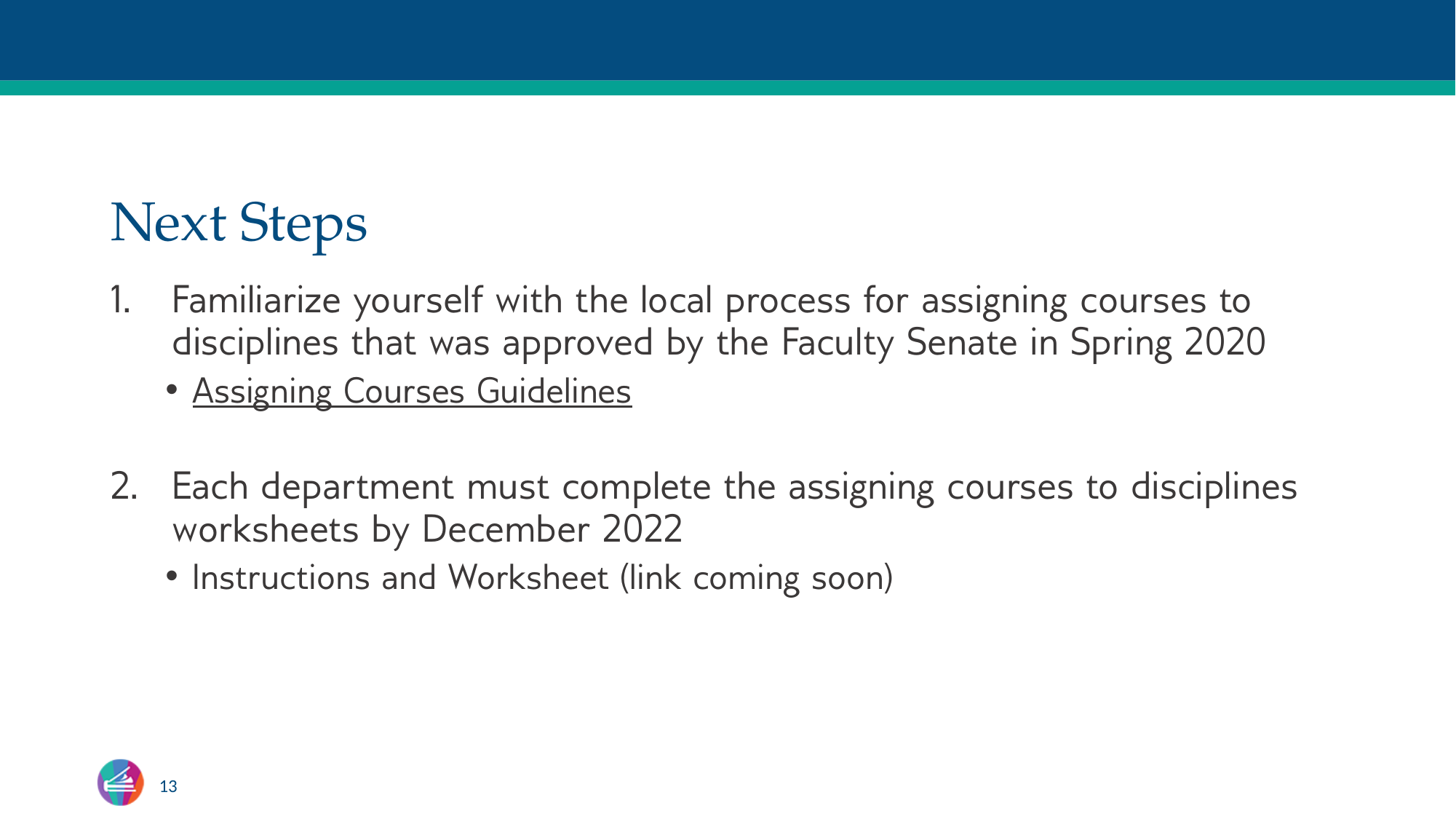

# Next Steps
Familiarize yourself with the local process for assigning courses to disciplines that was approved by the Faculty Senate in Spring 2020
Assigning Courses Guidelines
Each department must complete the assigning courses to disciplines worksheets by December 2022
Instructions and Worksheet (link coming soon)

13